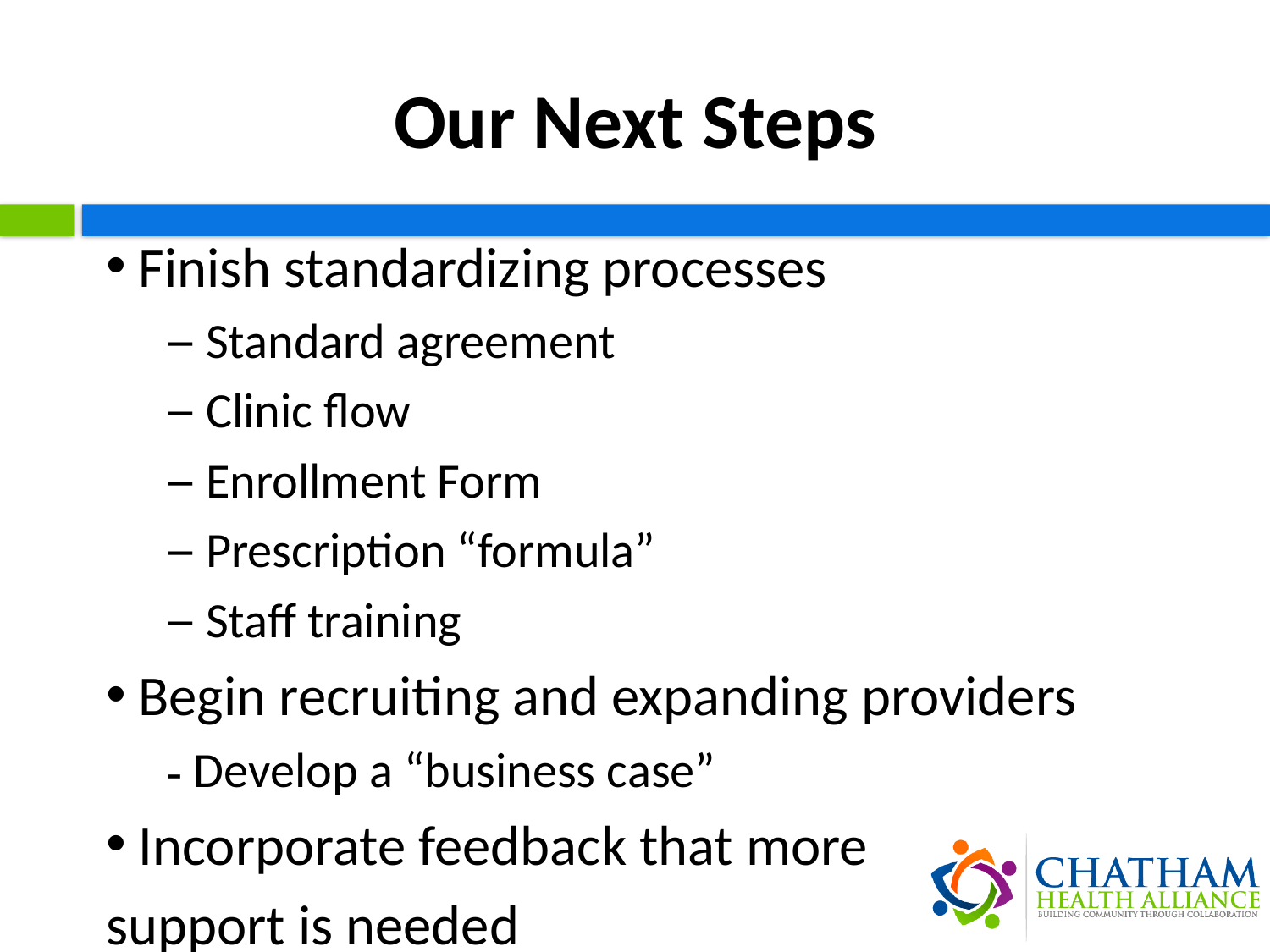

# Our Next Steps
 Finish standardizing processes
 Standard agreement
 Clinic flow
 Enrollment Form
 Prescription “formula”
 Staff training
 Begin recruiting and expanding providers
 Develop a “business case”
 Incorporate feedback that more
support is needed